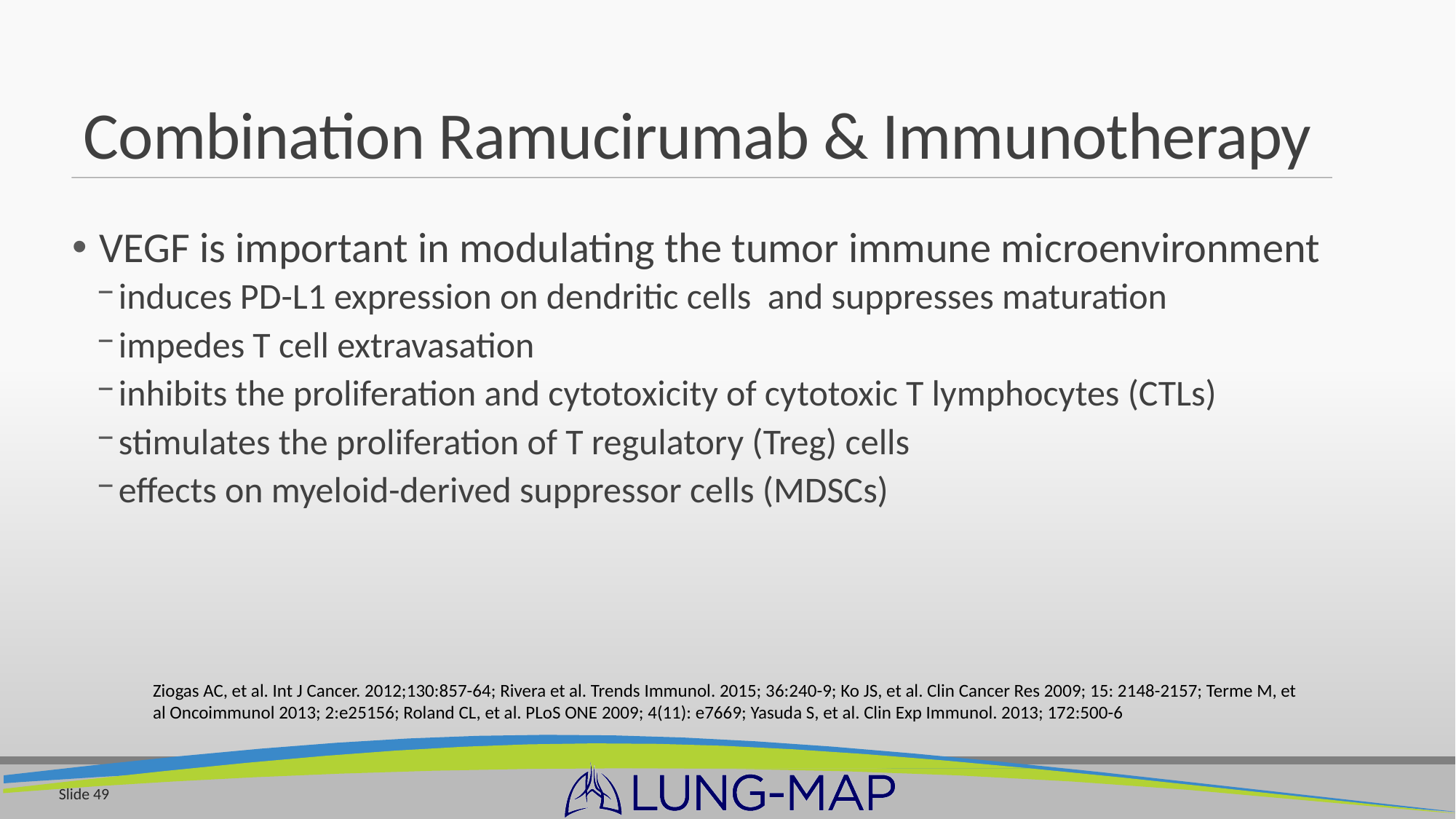

# Combination Ramucirumab & Immunotherapy
VEGF is important in modulating the tumor immune microenvironment
induces PD-L1 expression on dendritic cells  and suppresses maturation
impedes T cell extravasation
inhibits the proliferation and cytotoxicity of cytotoxic T lymphocytes (CTLs)
stimulates the proliferation of T regulatory (Treg) cells
effects on myeloid-derived suppressor cells (MDSCs)

Ziogas AC, et al. Int J Cancer. 2012;130:857-64; Rivera et al. Trends Immunol. 2015; 36:240-9; Ko JS, et al. Clin Cancer Res 2009; 15: 2148-2157; Terme M, et al Oncoimmunol 2013; 2:e25156; Roland CL, et al. PLoS ONE 2009; 4(11): e7669; Yasuda S, et al. Clin Exp Immunol. 2013; 172:500-6
Slide 49